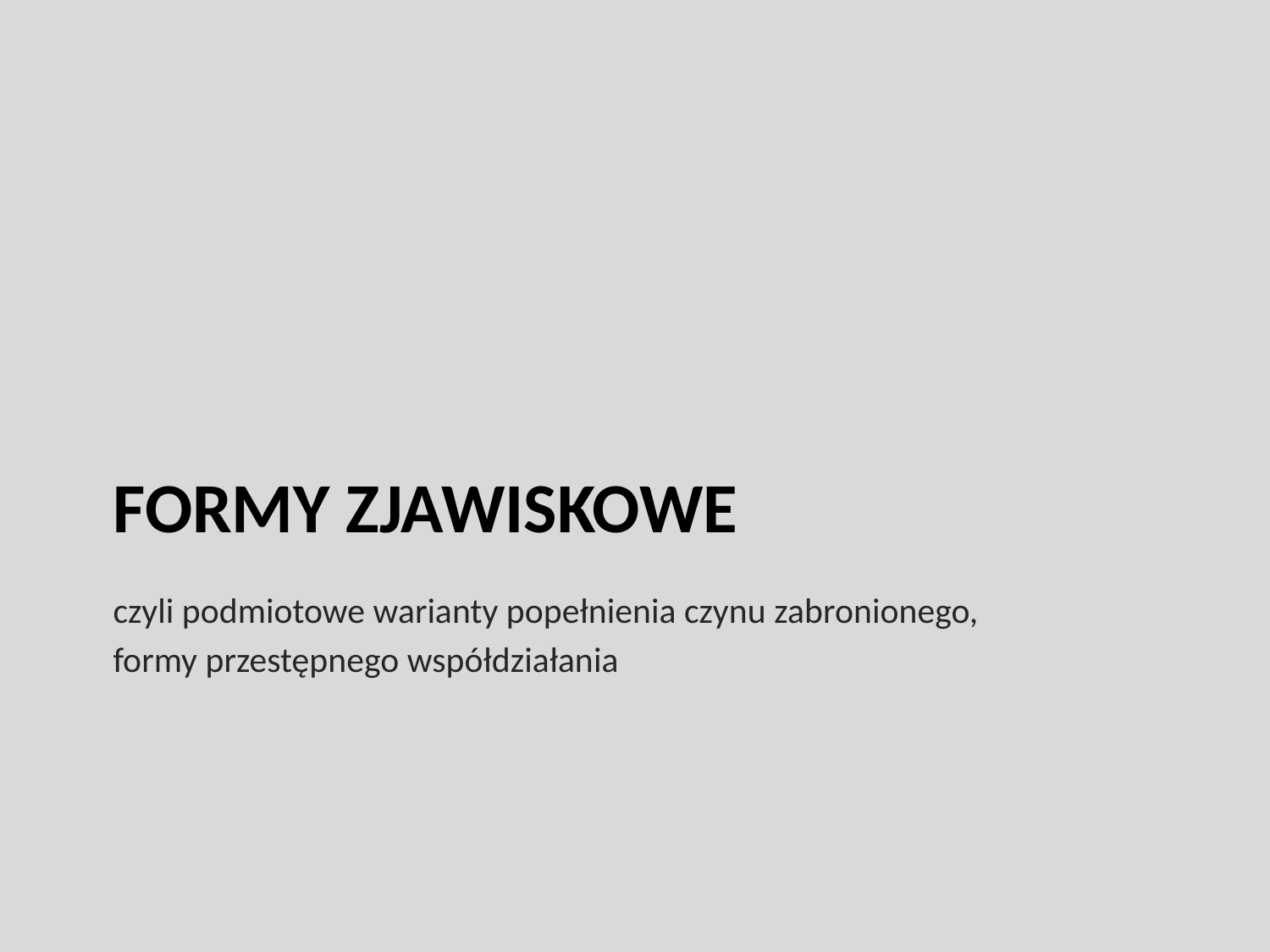

czyli podmiotowe warianty popełnienia czynu zabronionego,
formy przestępnego współdziałania
# Formy ZJAWISKOWE